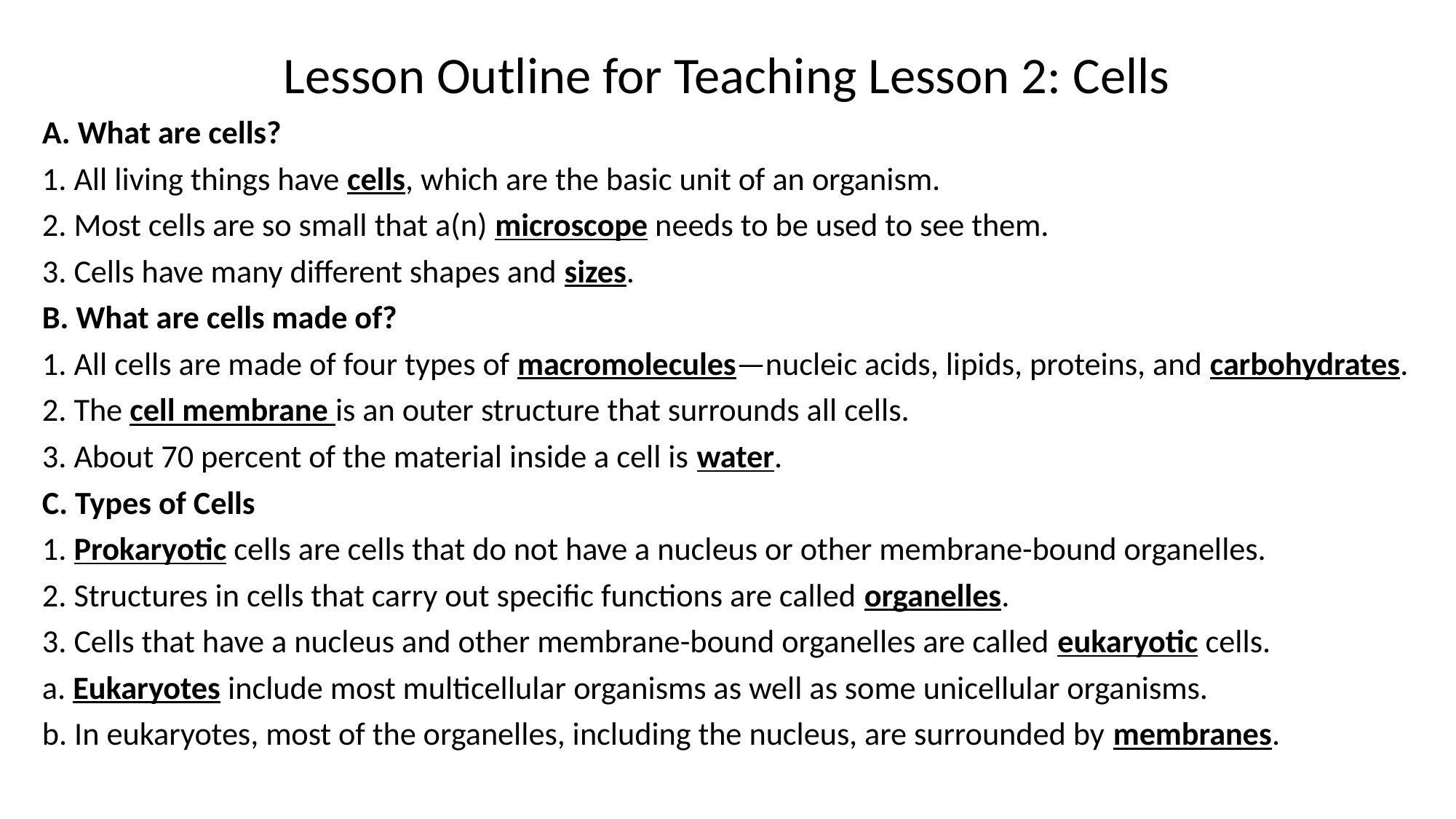

# Lesson Outline for Teaching Lesson 2: Cells
A. What are cells?
1. All living things have cells, which are the basic unit of an organism.
2. Most cells are so small that a(n) microscope needs to be used to see them.
3. Cells have many different shapes and sizes.
B. What are cells made of?
1. All cells are made of four types of macromolecules—nucleic acids, lipids, proteins, and carbohydrates.
2. The cell membrane is an outer structure that surrounds all cells.
3. About 70 percent of the material inside a cell is water.
C. Types of Cells
1. Prokaryotic cells are cells that do not have a nucleus or other membrane-bound organelles.
2. Structures in cells that carry out specific functions are called organelles.
3. Cells that have a nucleus and other membrane-bound organelles are called eukaryotic cells.
a. Eukaryotes include most multicellular organisms as well as some unicellular organisms.
b. In eukaryotes, most of the organelles, including the nucleus, are surrounded by membranes.